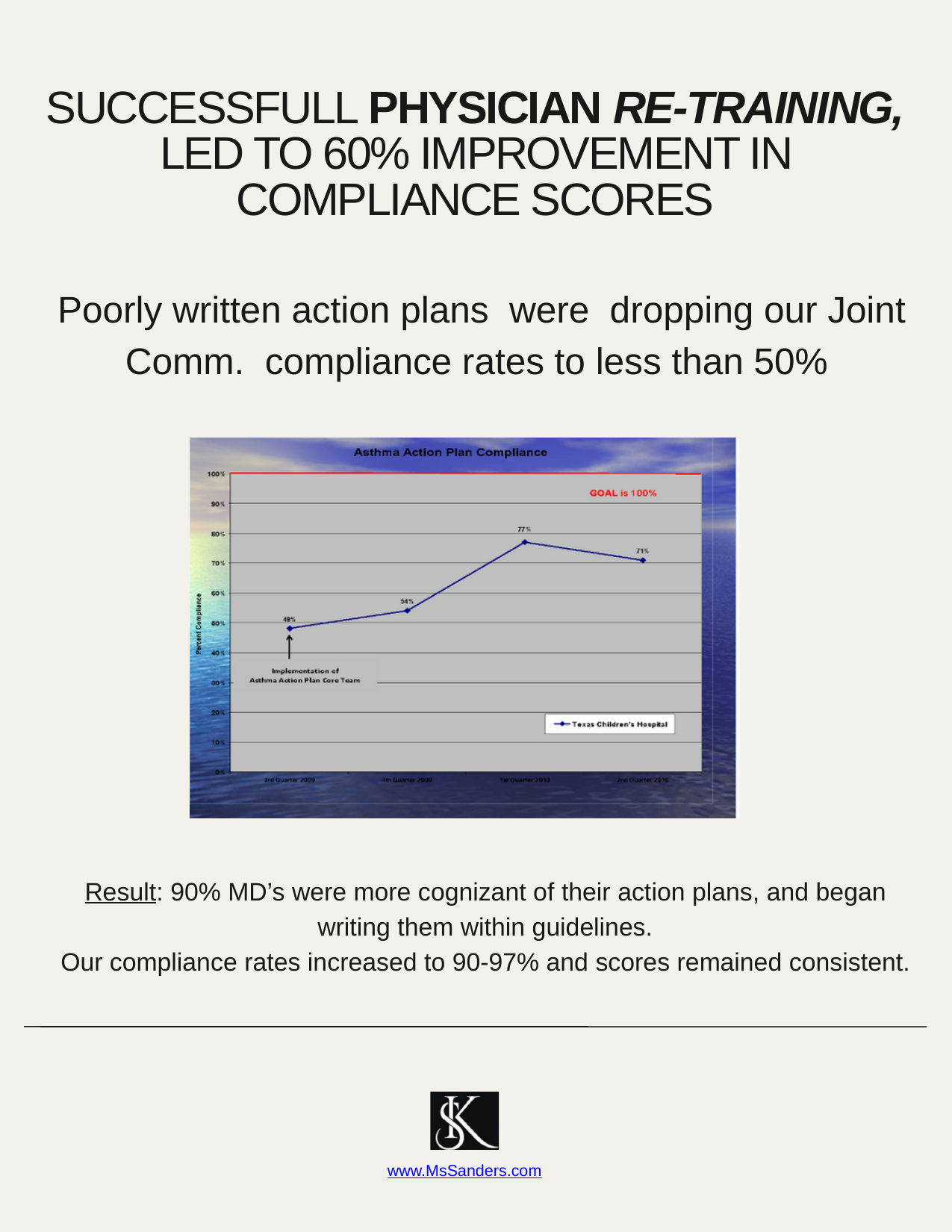

SUCCESSFULL PHYSICIAN RE-TRAINING, LED TO 60% IMPROVEMENT IN COMPLIANCE SCORES
Poorly written action plans  were  dropping our Joint Comm.  compliance rates to less than 50%

The Ideas
Result: 90% MD’s were more cognizant of their action plans, and began writing them within guidelines.
Our compliance rates increased to 90-97% and scores remained consistent.

www.MsSanders.com